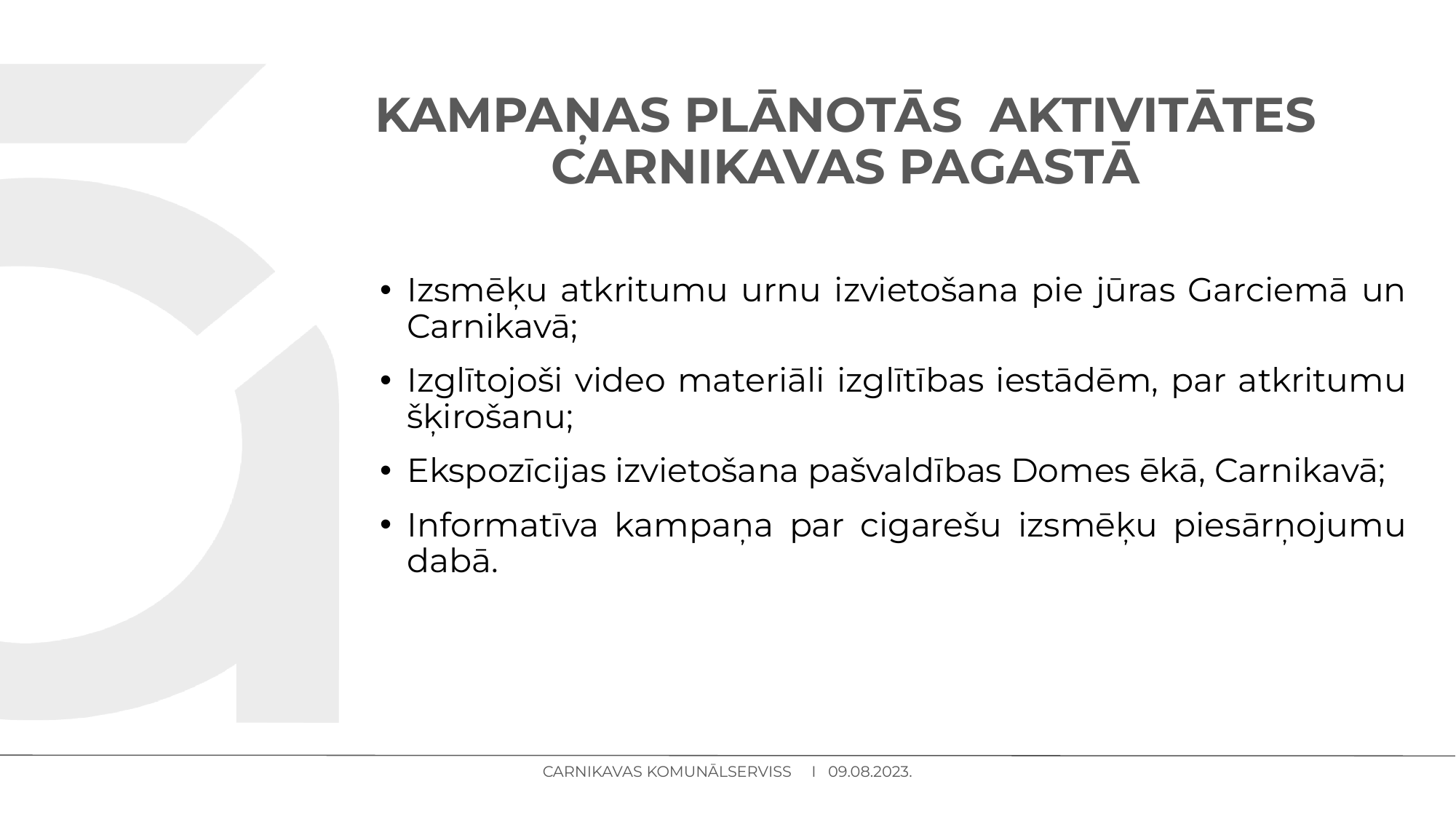

# kampaņas plānotās  aktivitātes carnikavas pagastā
Izsmēķu atkritumu urnu izvietošana pie jūras Garciemā un Carnikavā;
Izglītojoši video materiāli izglītības iestādēm, par atkritumu šķirošanu;
Ekspozīcijas izvietošana pašvaldības Domes ēkā, Carnikavā;
Informatīva kampaņa par cigarešu izsmēķu piesārņojumu dabā.

CARNIKAVAS KOMUNĀLSERVISS     I   09.08.2023.